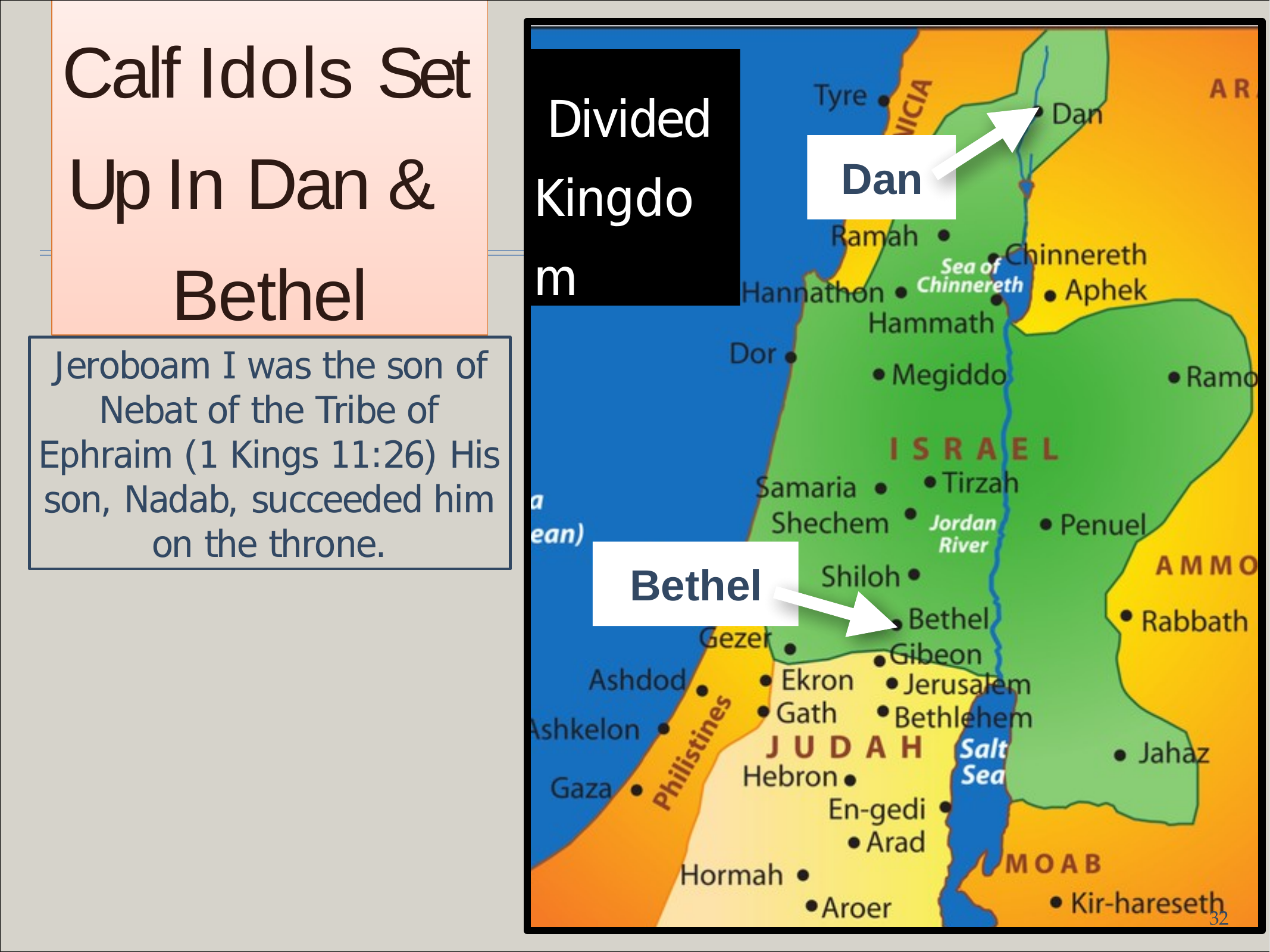

Calf Idols Set  Up In Dan &  Bethel

# Divided  Kingdom

Dan
Jeroboam I was the son of Nebat of the Tribe of Ephraim (1 Kings 11:26) His son, Nadab, succeeded him on the throne.

Bethel

32